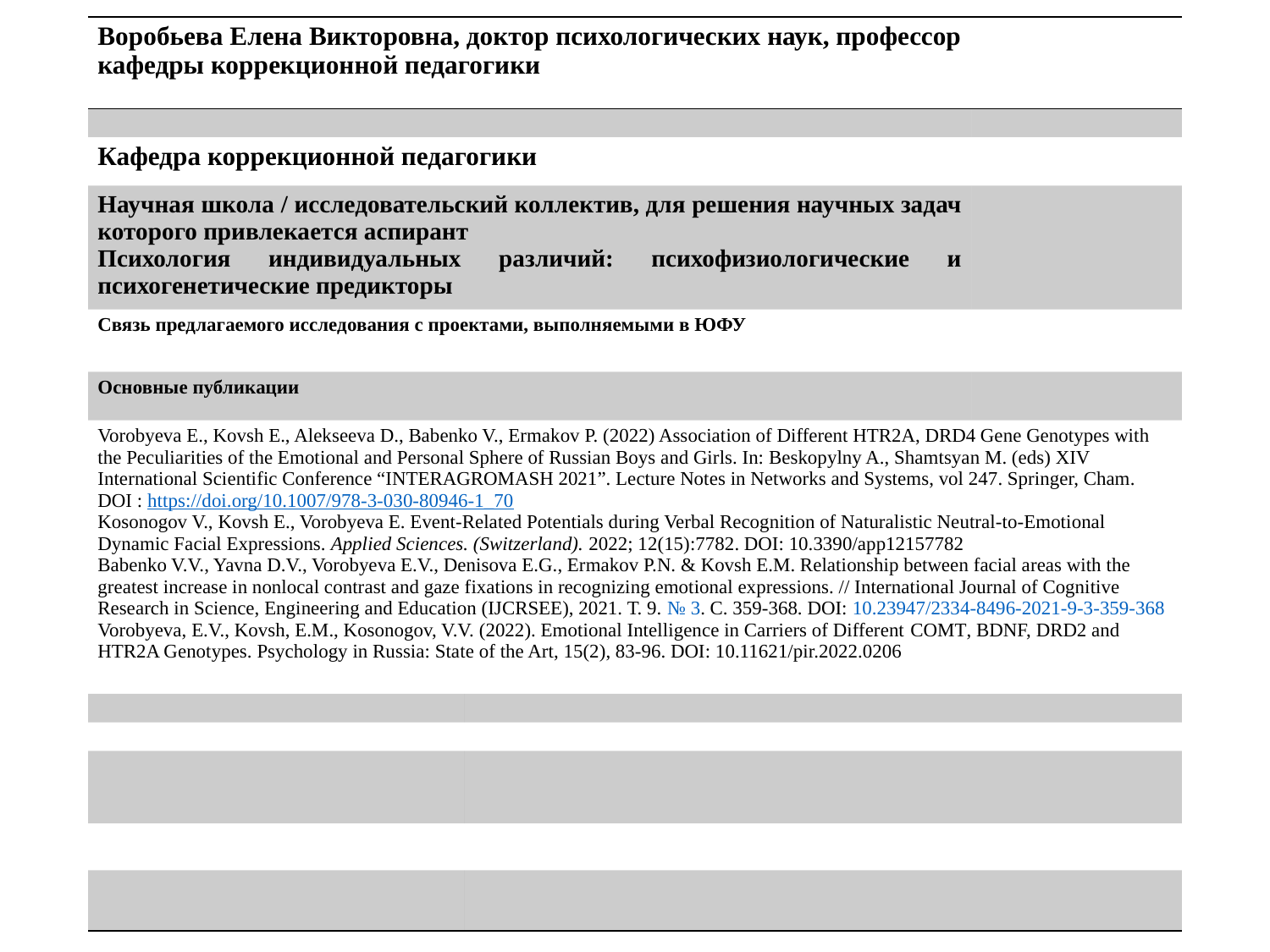

| Воробьева Елена Викторовна, доктор психологических наук, профессор кафедры коррекционной педагогики |  |  |
| --- | --- | --- |
|  |  |  |
| Кафедра коррекционной педагогики |  |  |
| Научная школа / исследовательский коллектив, для решения научных задач которого привлекается аспирант Психология индивидуальных различий: психофизиологические и психогенетические предикторы |  |  |
| Связь предлагаемого исследования с проектами, выполняемыми в ЮФУ |  |  |
| Основные публикации |  |  |
| Vorobyeva E., Kovsh E., Alekseeva D., Babenko V., Ermakov P. (2022) Association of Different HTR2A, DRD4 Gene Genotypes with the Peculiarities of the Emotional and Personal Sphere of Russian Boys and Girls. In: Beskopylny A., Shamtsyan M. (eds) XIV International Scientific Conference “INTERAGROMASH 2021”. Lecture Notes in Networks and Systems, vol 247. Springer, Cham. DOI : https://doi.org/10.1007/978-3-030-80946-1\_70 Kosonogov V., Kovsh E., Vorobyeva E. Event-Related Potentials during Verbal Recognition of Naturalistic Neutral-to-Emotional Dynamic Facial Expressions. Applied Sciences. (Switzerland). 2022; 12(15):7782. DOI: 10.3390/app12157782 Babenko V.V., Yavna D.V., Vorobyeva E.V., Denisova E.G., Ermakov P.N. & Kovsh E.M. Relationship between facial areas with the greatest increase in nonlocal contrast and gaze fixations in recognizing emotional expressions. // International Journal of Cognitive Research in Science, Engineering and Education (IJCRSEE), 2021. Т. 9. № 3. С. 359-368. DOI: 10.23947/2334-8496-2021-9-3-359-368 Vorobyeva, E.V., Kovsh, E.M., Kosonogov, V.V. (2022). Emotional Intelligence in Carriers of Different СОМТ, BDNF, DRD2 and HTR2A Genotypes. Psychology in Russia: State of the Art, 15(2), 83-96. DOI: 10.11621/pir.2022.0206 |  |  |
|  |  |  |
|  |  |  |
|  |  |  |
|  |  |  |
|  |  |  |